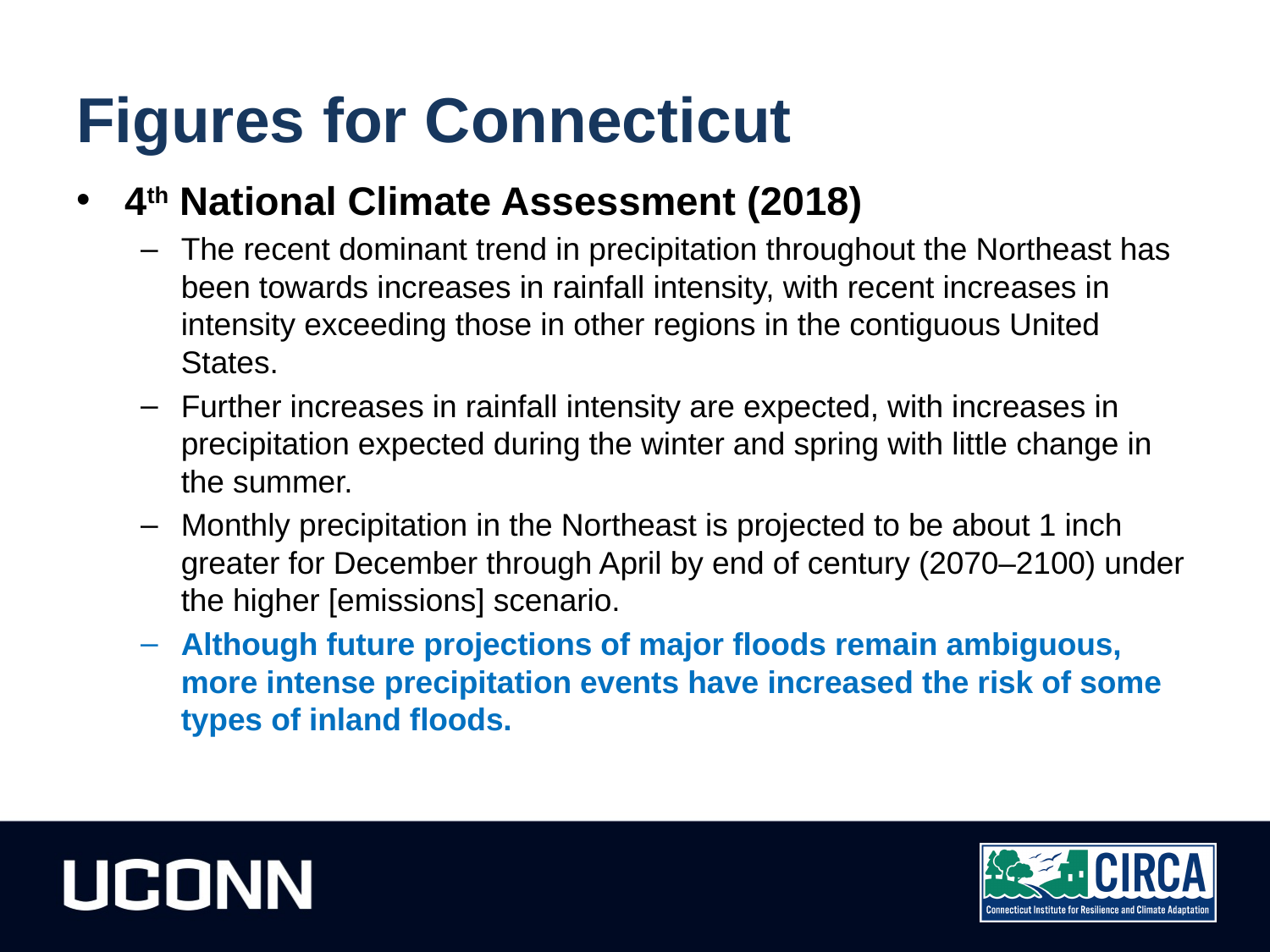

# Figures for Connecticut
4th National Climate Assessment (2018)
The recent dominant trend in precipitation throughout the Northeast has been towards increases in rainfall intensity, with recent increases in intensity exceeding those in other regions in the contiguous United States.
Further increases in rainfall intensity are expected, with increases in precipitation expected during the winter and spring with little change in the summer.
Monthly precipitation in the Northeast is projected to be about 1 inch greater for December through April by end of century (2070–2100) under the higher [emissions] scenario.
Although future projections of major floods remain ambiguous, more intense precipitation events have increased the risk of some types of inland floods.